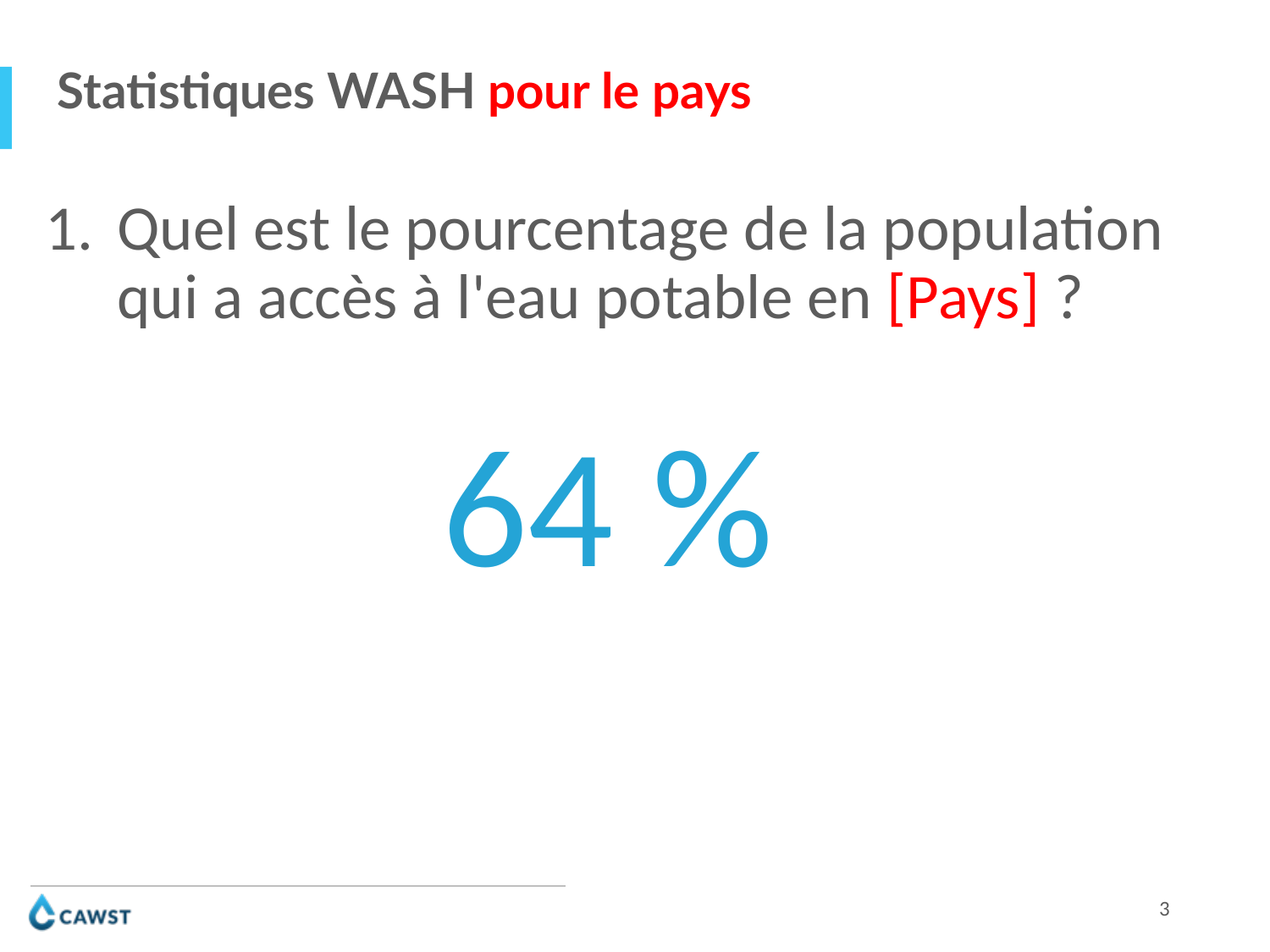

Statistiques WASH pour le pays

Quel est le pourcentage de la population qui a accès à l'eau potable en [Pays] ?

64 %
3